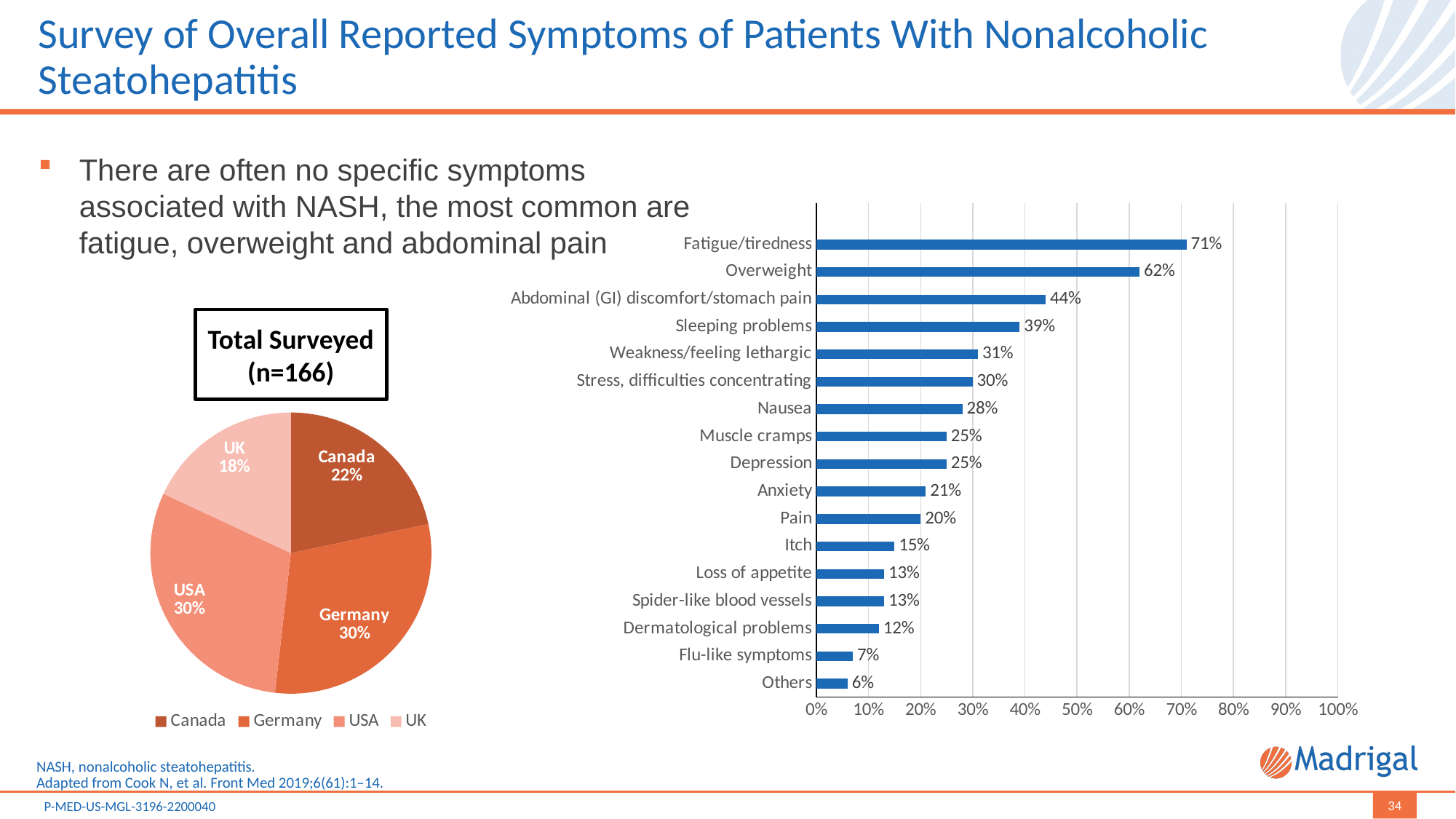

# Survey of Overall Reported Symptoms of Patients With Nonalcoholic Steatohepatitis
There are often no specific symptoms associated with NASH, the most common are fatigue, overweight and abdominal pain

### Chart

| Category | Column2 |
|---|---|
| Others | 0.06 |
| Flu-like symptoms | 0.07 |
| Dermatological problems | 0.12 |
| Spider-like blood vessels | 0.13 |
| Loss of appetite | 0.13 |
| Itch | 0.15 |
| Pain | 0.2 |
| Anxiety | 0.21 |
| Depression | 0.25 |
| Muscle cramps | 0.25 |
| Nausea | 0.28 |
| Stress, difficulties concentrating | 0.3 |
| Weakness/feeling lethargic | 0.31 |
| Sleeping problems | 0.39 |
| Abdominal (GI) discomfort/stomach pain | 0.44 |
| Overweight | 0.62 |
| Fatigue/tiredness | 0.71 |
Total Surveyed
(n=166)

### Chart

| Category | Sales |
|---|---|
| Canada | 36.0 |
| Germany | 50.0 |
| USA | 50.0 |
| UK | 30.0 |
NASH, nonalcoholic steatohepatitis.
Adapted from Cook N, et al. Front Med 2019;6(61):1–14.

34